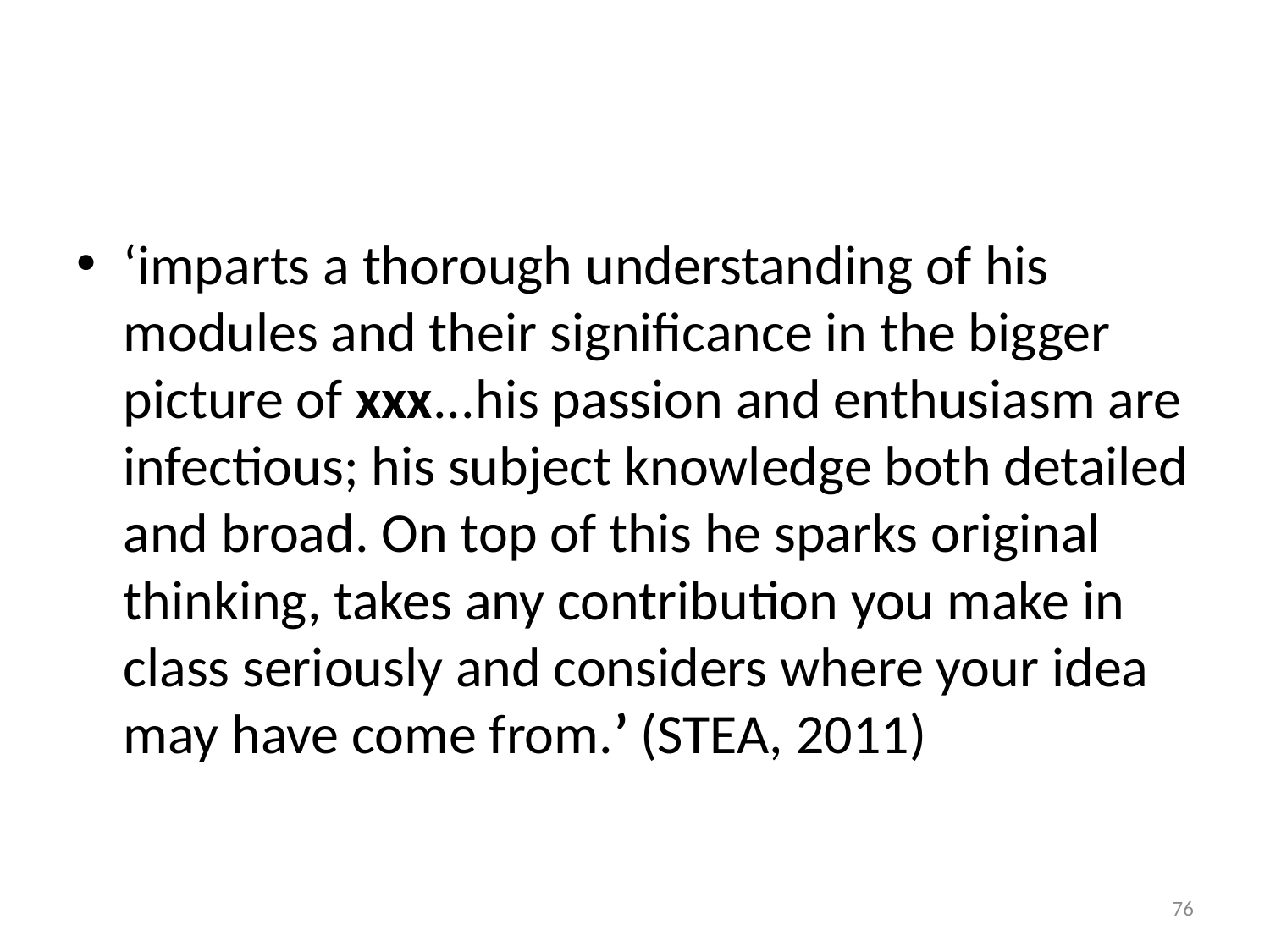

#
‘imparts a thorough understanding of his modules and their significance in the bigger picture of xxx...his passion and enthusiasm are infectious; his subject knowledge both detailed and broad. On top of this he sparks original thinking, takes any contribution you make in class seriously and considers where your idea may have come from.’ (STEA, 2011)

76